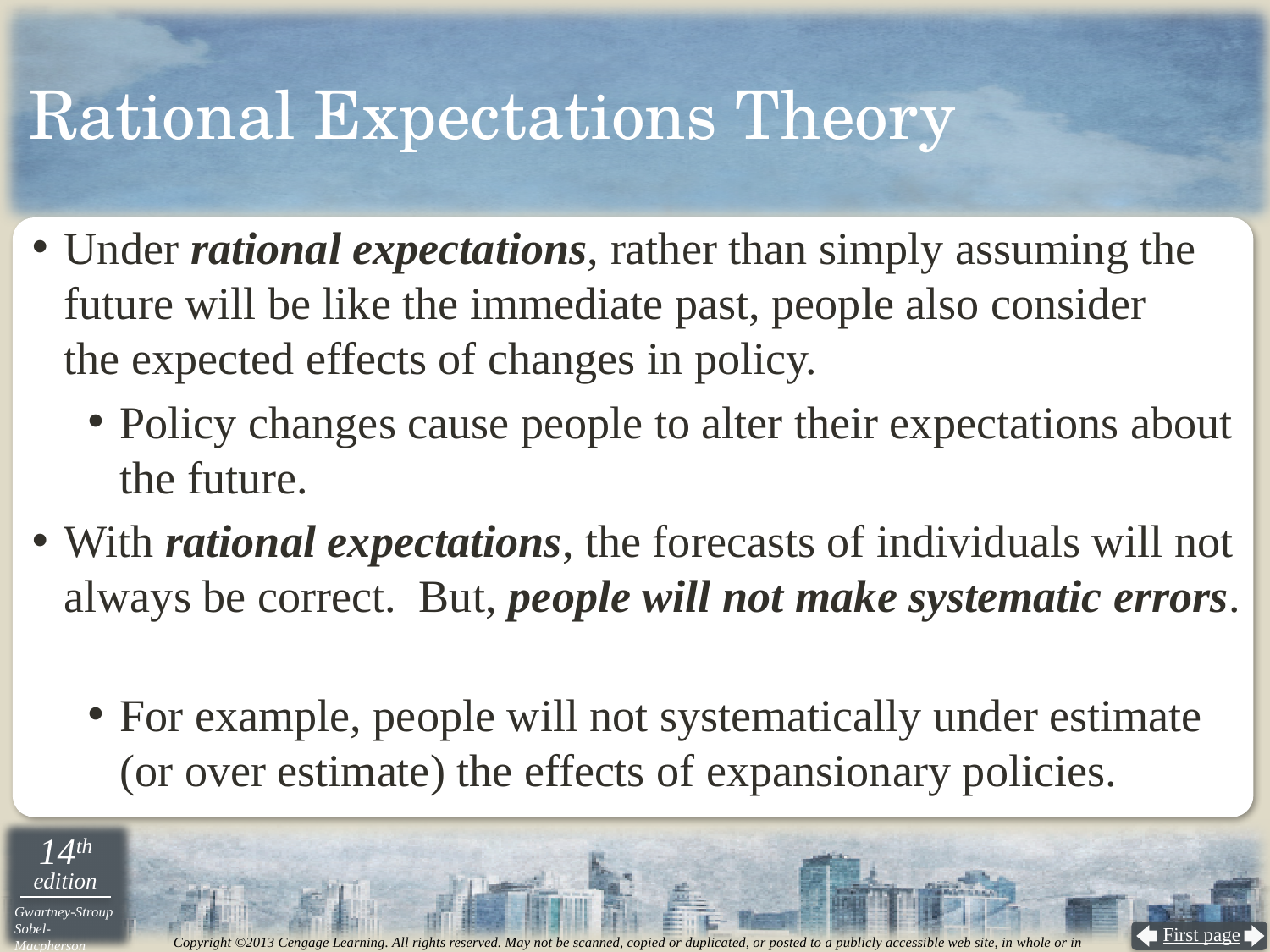

# Rational Expectations Theory
Under rational expectations, rather than simply assuming the future will be like the immediate past, people also consider
the expected effects of changes in policy.
Policy changes cause people to alter their expectations about the future.
With rational expectations, the forecasts of individuals will not always be correct.  But, people will not make systematic errors.
For example, people will not systematically under estimate (or over estimate) the effects of expansionary policies.